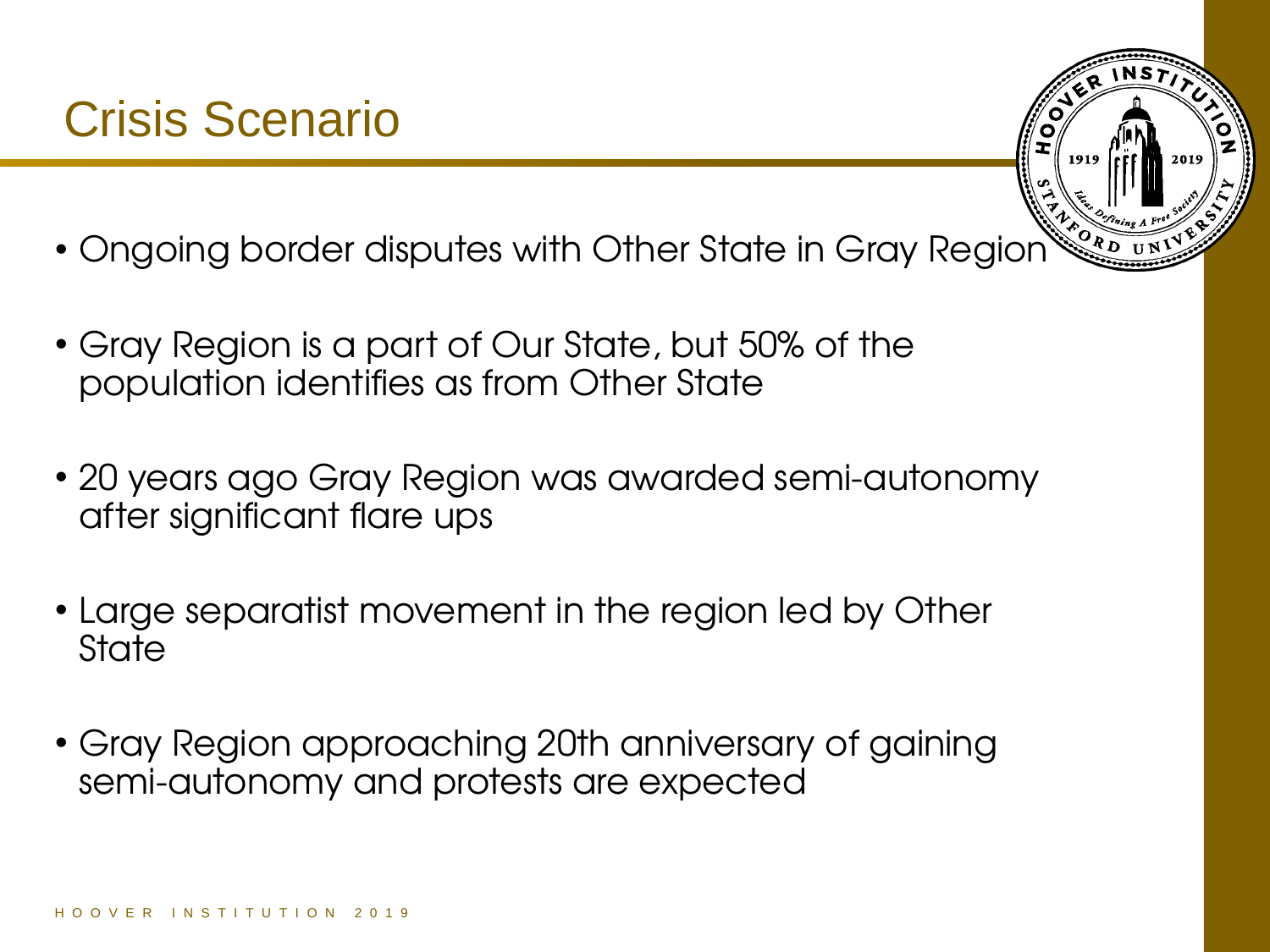

# Crisis Scenario
Ongoing border disputes with Other State in Gray Region

Gray Region is a part of Our State, but 50% of the population identifies as from Other State

20 years ago Gray Region was awarded semi-autonomy after significant flare ups

Large separatist movement in the region led by Other State

Gray Region approaching 20th anniversary of gaining semi-autonomy and protests are expected